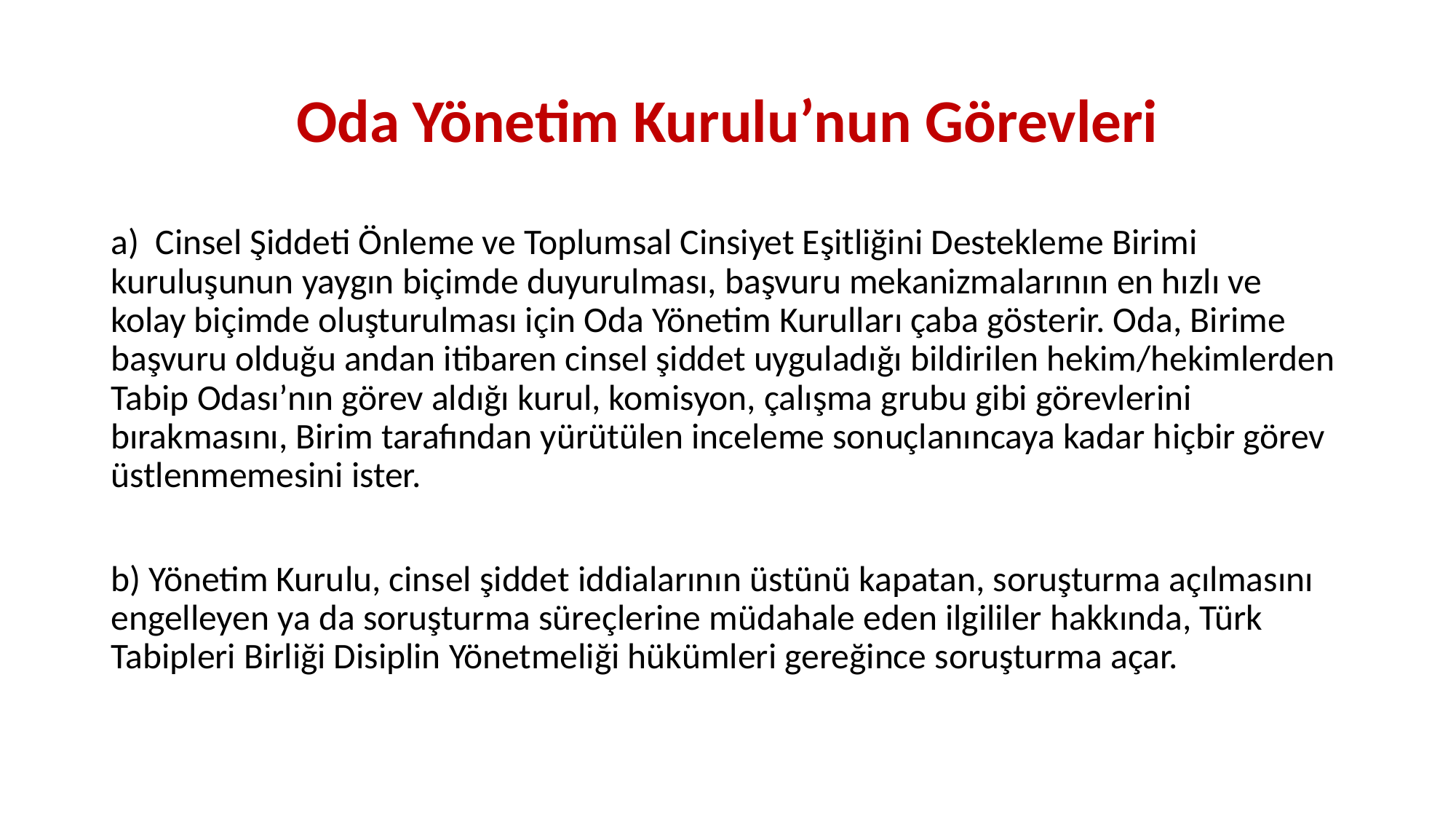

# Oda Yönetim Kurulu’nun Görevleri
a)  Cinsel Şiddeti Önleme ve Toplumsal Cinsiyet Eşitliğini Destekleme Birimi kuruluşunun yaygın biçimde duyurulması, başvuru mekanizmalarının en hızlı ve kolay biçimde oluşturulması için Oda Yönetim Kurulları çaba gösterir. Oda, Birime başvuru olduğu andan itibaren cinsel şiddet uyguladığı bildirilen hekim/hekimlerden Tabip Odası’nın görev aldığı kurul, komisyon, çalışma grubu gibi görevlerini bırakmasını, Birim tarafından yürütülen inceleme sonuçlanıncaya kadar hiçbir görev üstlenmemesini ister.

b) Yönetim Kurulu, cinsel şiddet iddialarının üstünü kapatan, soruşturma açılmasını engelleyen ya da soruşturma süreçlerine müdahale eden ilgililer hakkında, Türk Tabipleri Birliği Disiplin Yönetmeliği hükümleri gereğince soruşturma açar.